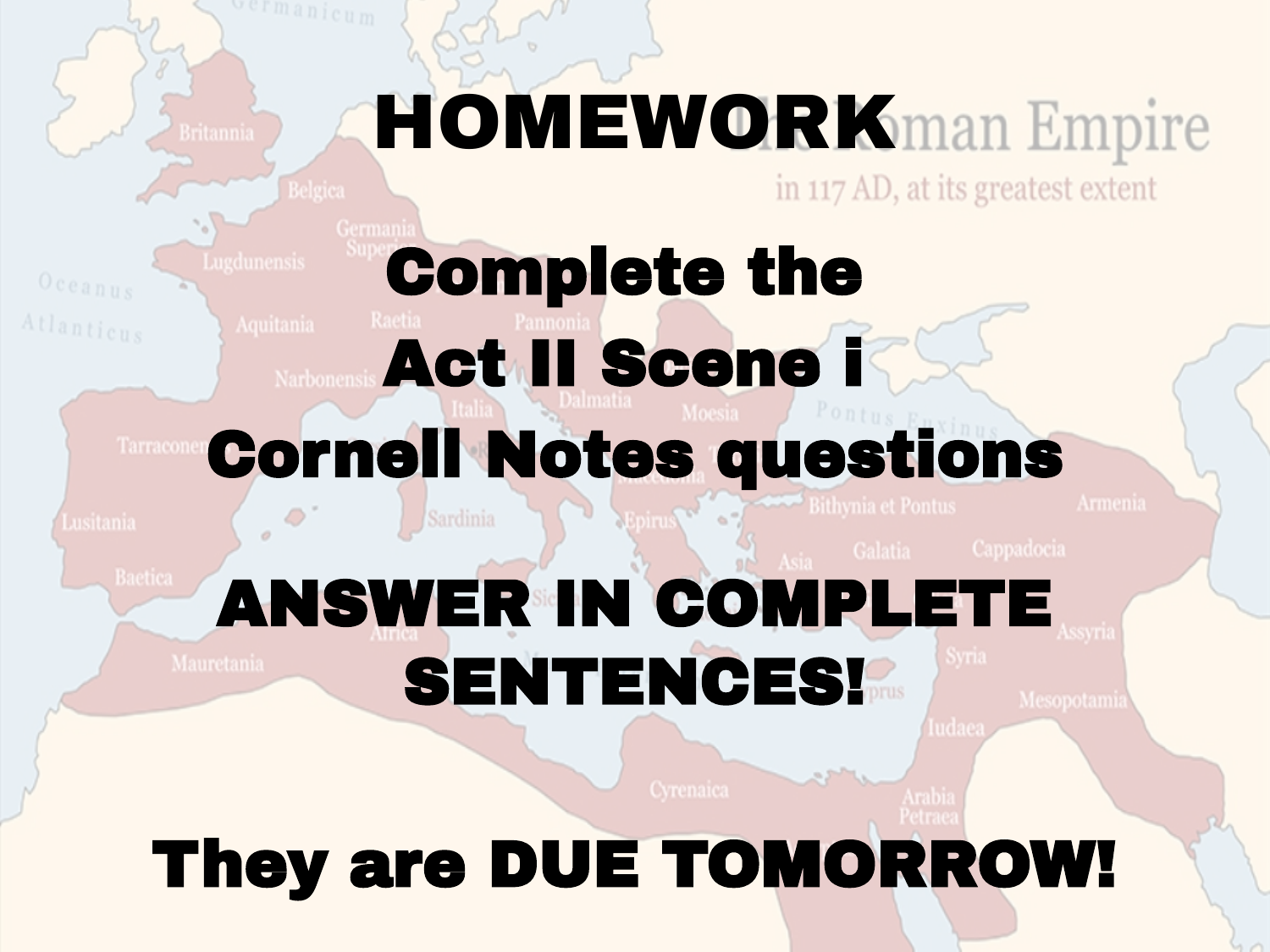

# HOMEWORK
Complete the
Act II Scene i
Cornell Notes questions

ANSWER IN COMPLETE SENTENCES!

They are DUE TOMORROW!